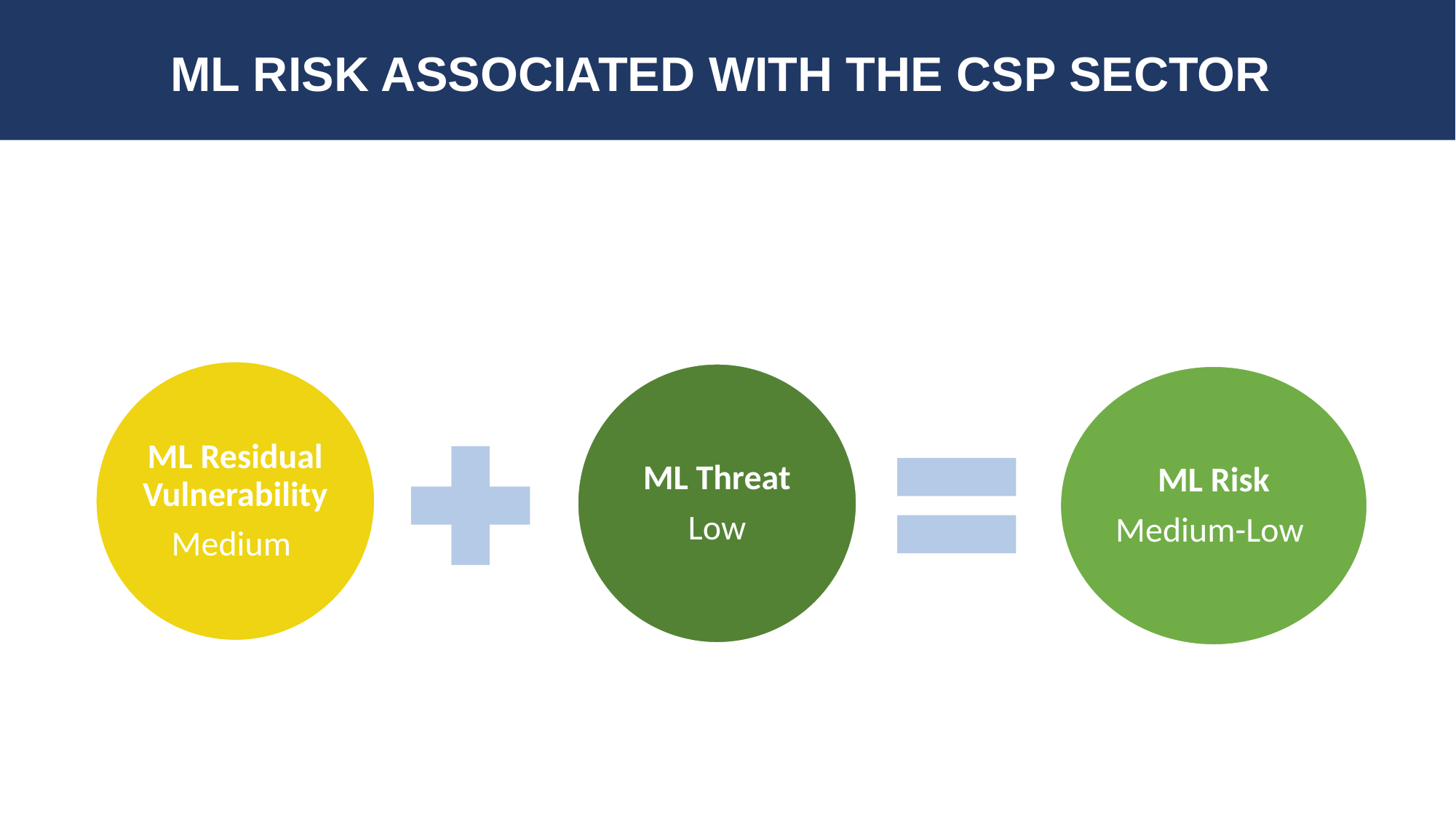

ML RISK ASSOCIATED WITH THE CSP SECTOR
ML Residual Vulnerability
Medium

ML Threat
Low

ML Risk
Medium-Low